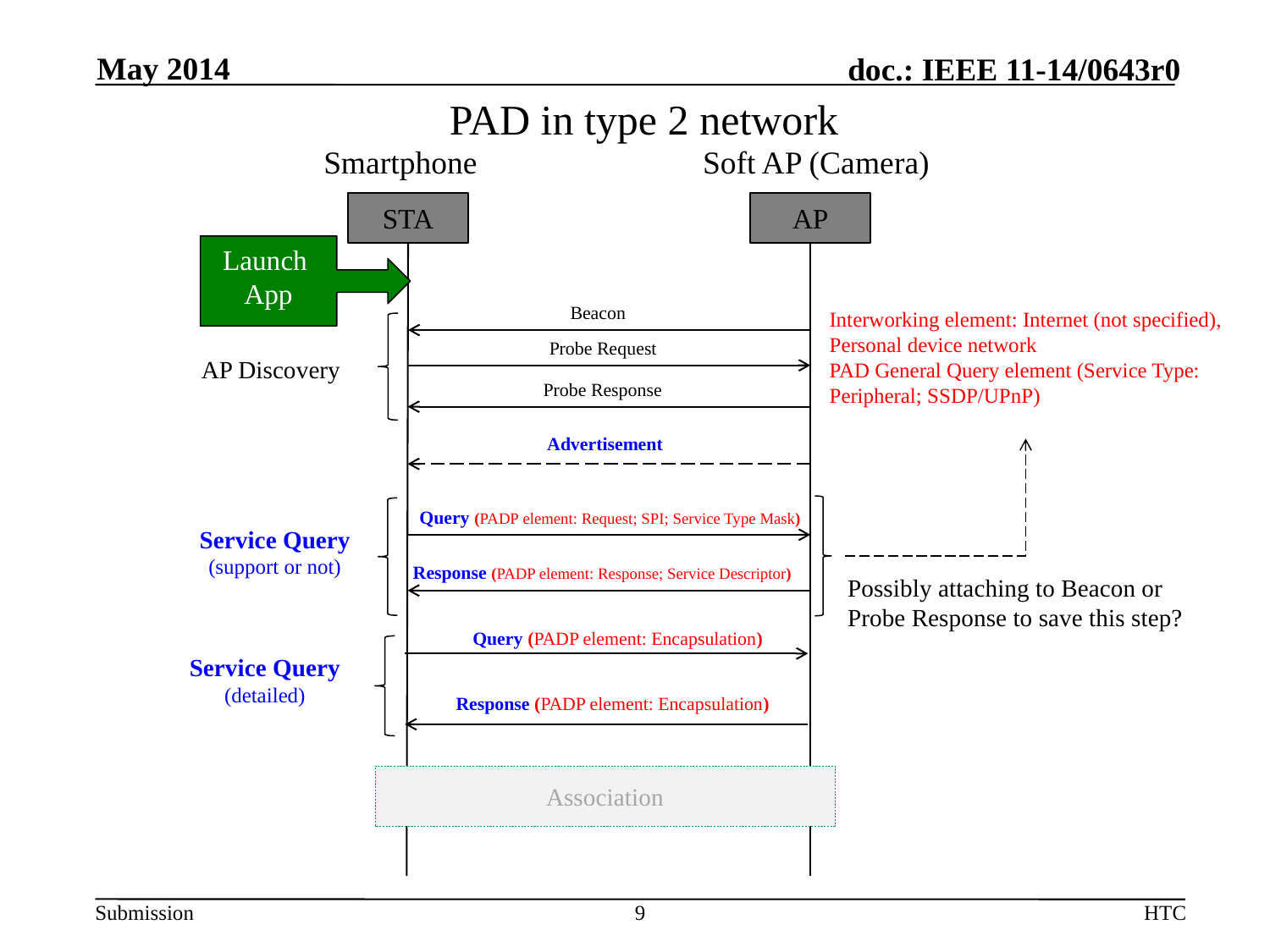

May 2014
PAD in type 2 network
Smartphone
Soft AP (Camera)
STA
AP
Launch  App
Beacon
Interworking element: Internet (not specified),
Personal device network
PAD General Query element (Service Type: Peripheral; SSDP/UPnP)

Probe Request
AP Discovery
Probe Response
Advertisement

Query (PADP element: Request; SPI; Service Type Mask)
Service Query
(support or not)
Response (PADP element: Response; Service Descriptor)
Possibly attaching to Beacon or Probe Response to save this step?
Query (PADP element: Encapsulation)

Service Query
(detailed)
Response (PADP element: Encapsulation)
Association
9
HTC